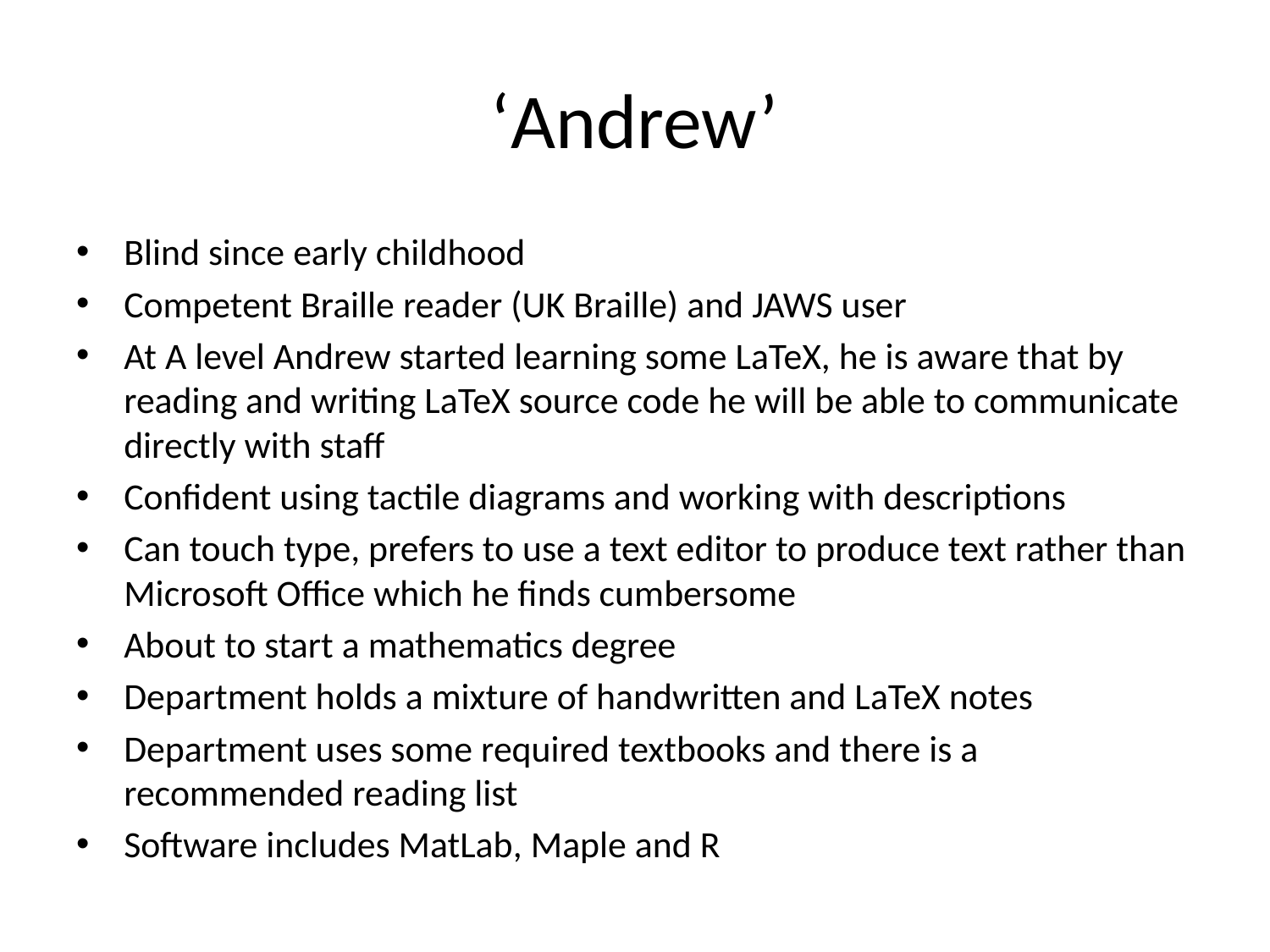

# ‘Andrew’
Blind since early childhood
Competent Braille reader (UK Braille) and JAWS user
At A level Andrew started learning some LaTeX, he is aware that by reading and writing LaTeX source code he will be able to communicate directly with staff
Confident using tactile diagrams and working with descriptions
Can touch type, prefers to use a text editor to produce text rather than Microsoft Office which he finds cumbersome
About to start a mathematics degree
Department holds a mixture of handwritten and LaTeX notes
Department uses some required textbooks and there is a recommended reading list
Software includes MatLab, Maple and R